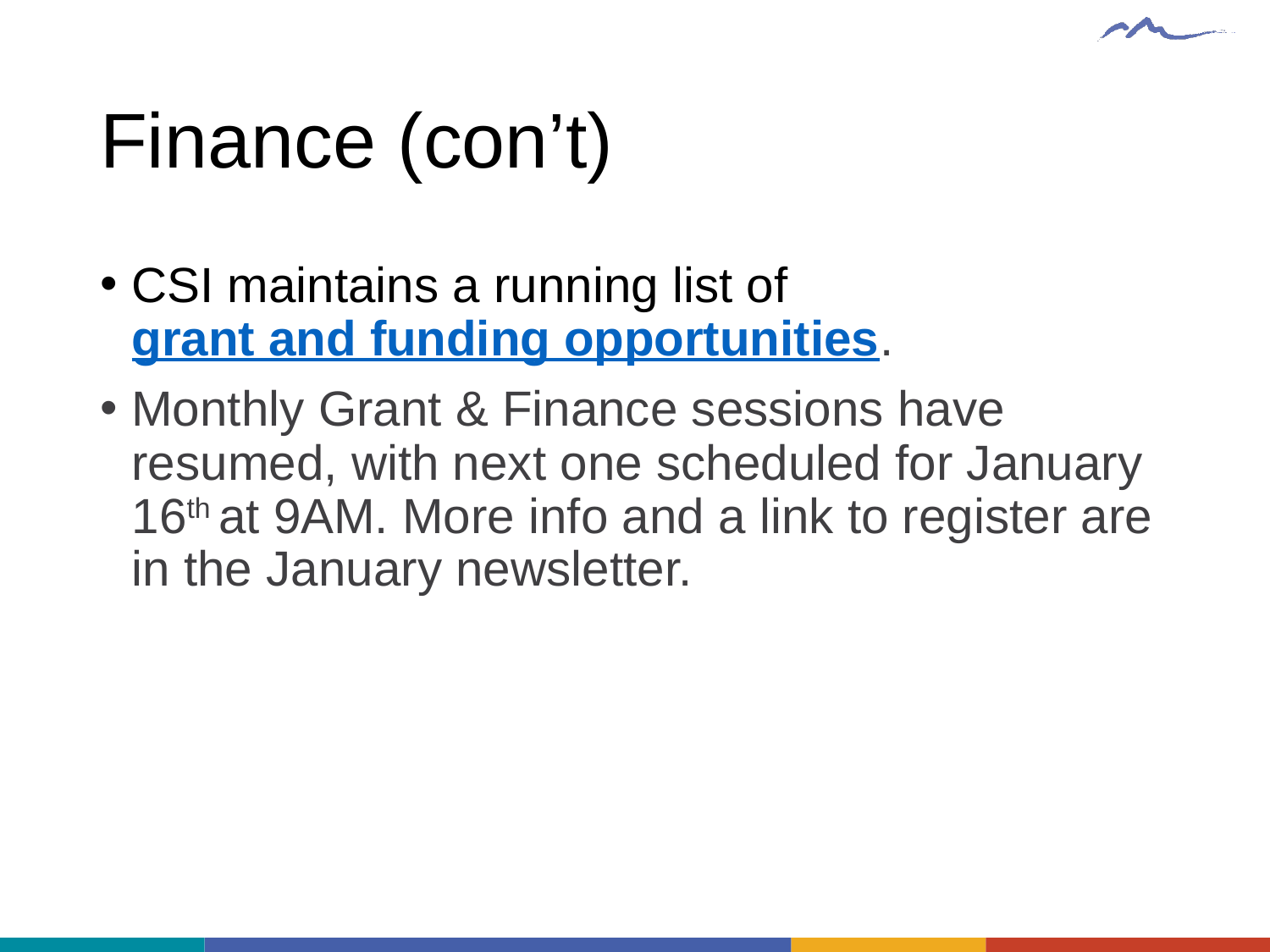

# Finance (con’t)
CSI maintains a running list of grant and funding opportunities.
Monthly Grant & Finance sessions have resumed, with next one scheduled for January 16th at 9AM. More info and a link to register are in the January newsletter.